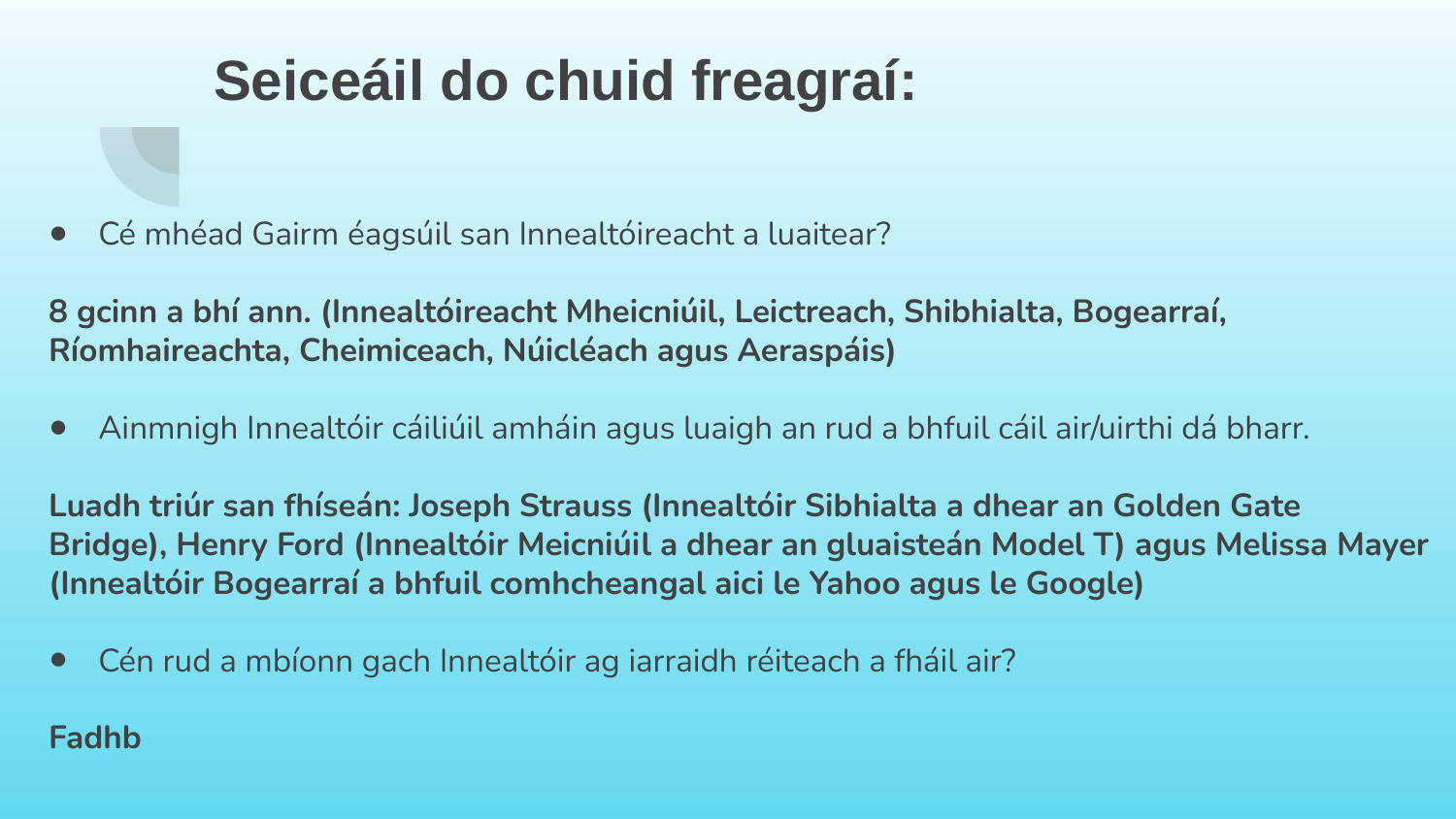

# Seiceáil do chuid freagraí:

Cé mhéad Gairm éagsúil san Innealtóireacht a luaitear?

8 gcinn a bhí ann. (Innealtóireacht Mheicniúil, Leictreach, Shibhialta, Bogearraí, Ríomhaireachta, Cheimiceach, Núicléach agus Aeraspáis)

Ainmnigh Innealtóir cáiliúil amháin agus luaigh an rud a bhfuil cáil air/uirthi dá bharr.

Luadh triúr san fhíseán: Joseph Strauss (Innealtóir Sibhialta a dhear an Golden Gate Bridge), Henry Ford (Innealtóir Meicniúil a dhear an gluaisteán Model T) agus Melissa Mayer (Innealtóir Bogearraí a bhfuil comhcheangal aici le Yahoo agus le Google)

Cén rud a mbíonn gach Innealtóir ag iarraidh réiteach a fháil air?

Fadhb